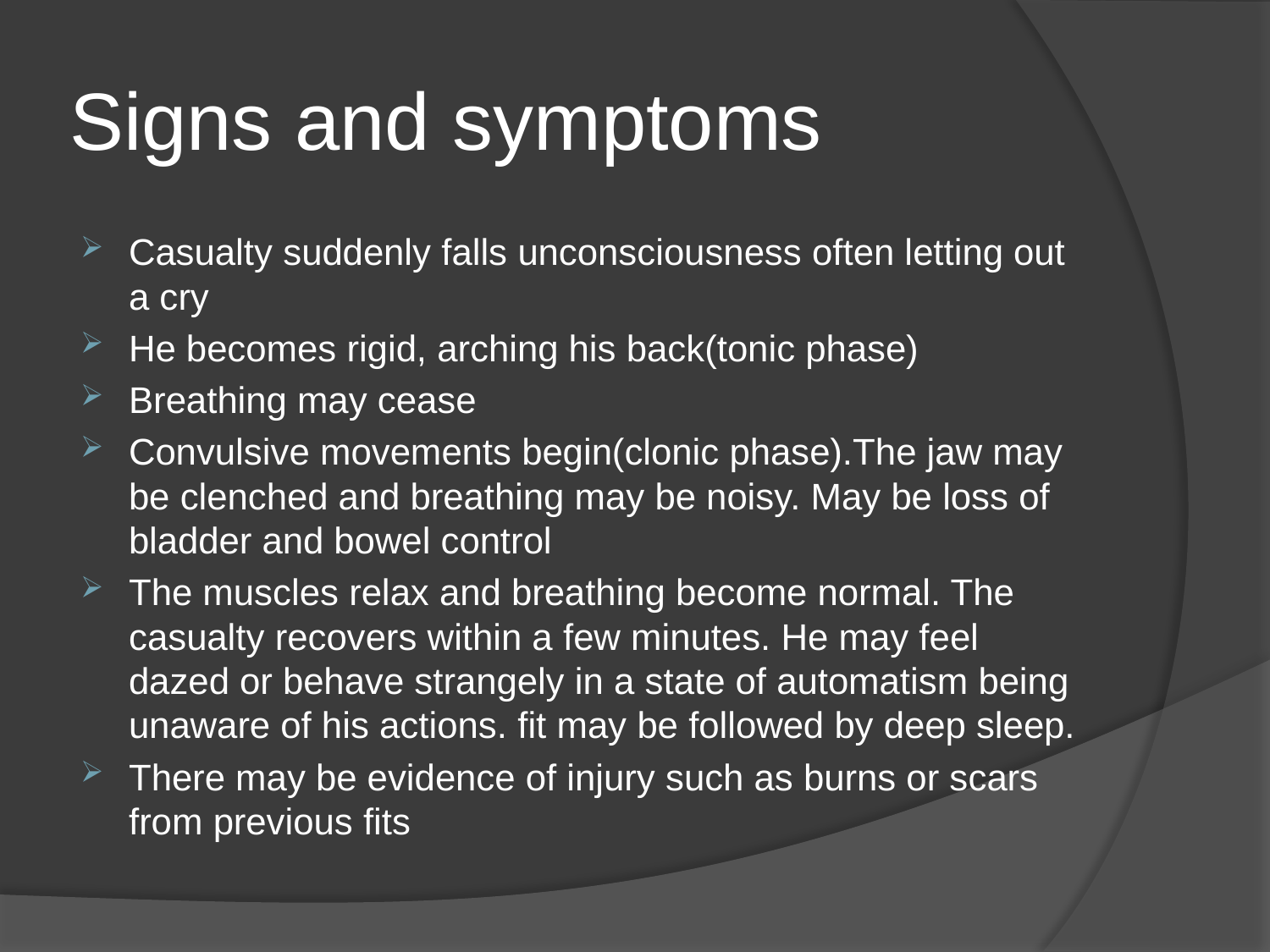

# Signs and symptoms
Casualty suddenly falls unconsciousness often letting out a cry
He becomes rigid, arching his back(tonic phase)
Breathing may cease
Convulsive movements begin(clonic phase).The jaw may be clenched and breathing may be noisy. May be loss of bladder and bowel control
The muscles relax and breathing become normal. The casualty recovers within a few minutes. He may feel dazed or behave strangely in a state of automatism being unaware of his actions. fit may be followed by deep sleep.
There may be evidence of injury such as burns or scars from previous fits